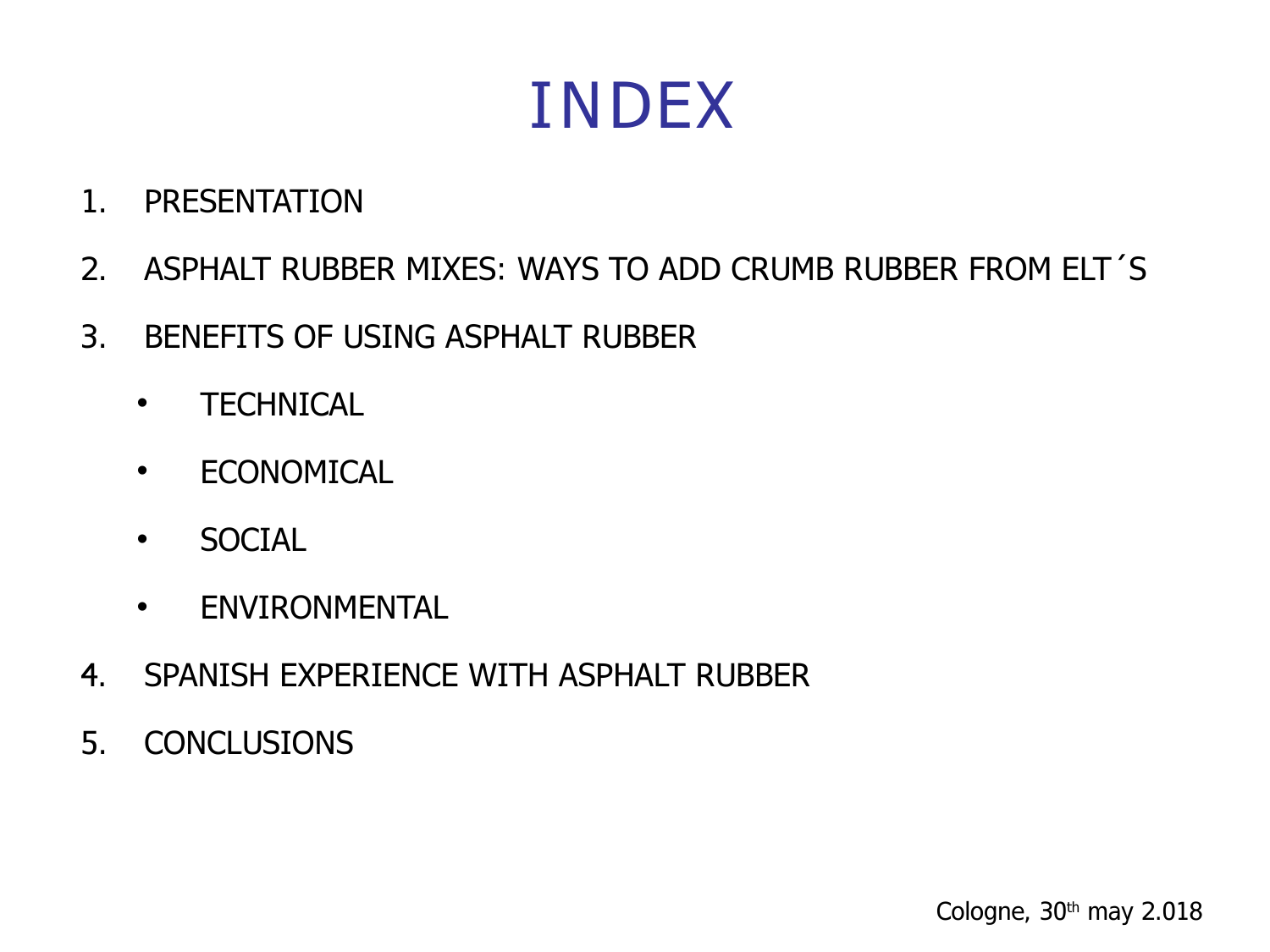

INDEX
PRESENTATION
ASPHALT RUBBER MIXES: WAYS TO ADD CRUMB RUBBER FROM ELT´S
BENEFITS OF USING ASPHALT RUBBER
TECHNICAL
ECONOMICAL
SOCIAL
ENVIRONMENTAL
SPANISH EXPERIENCE WITH ASPHALT RUBBER
CONCLUSIONS
Cologne, 30th may 2.018